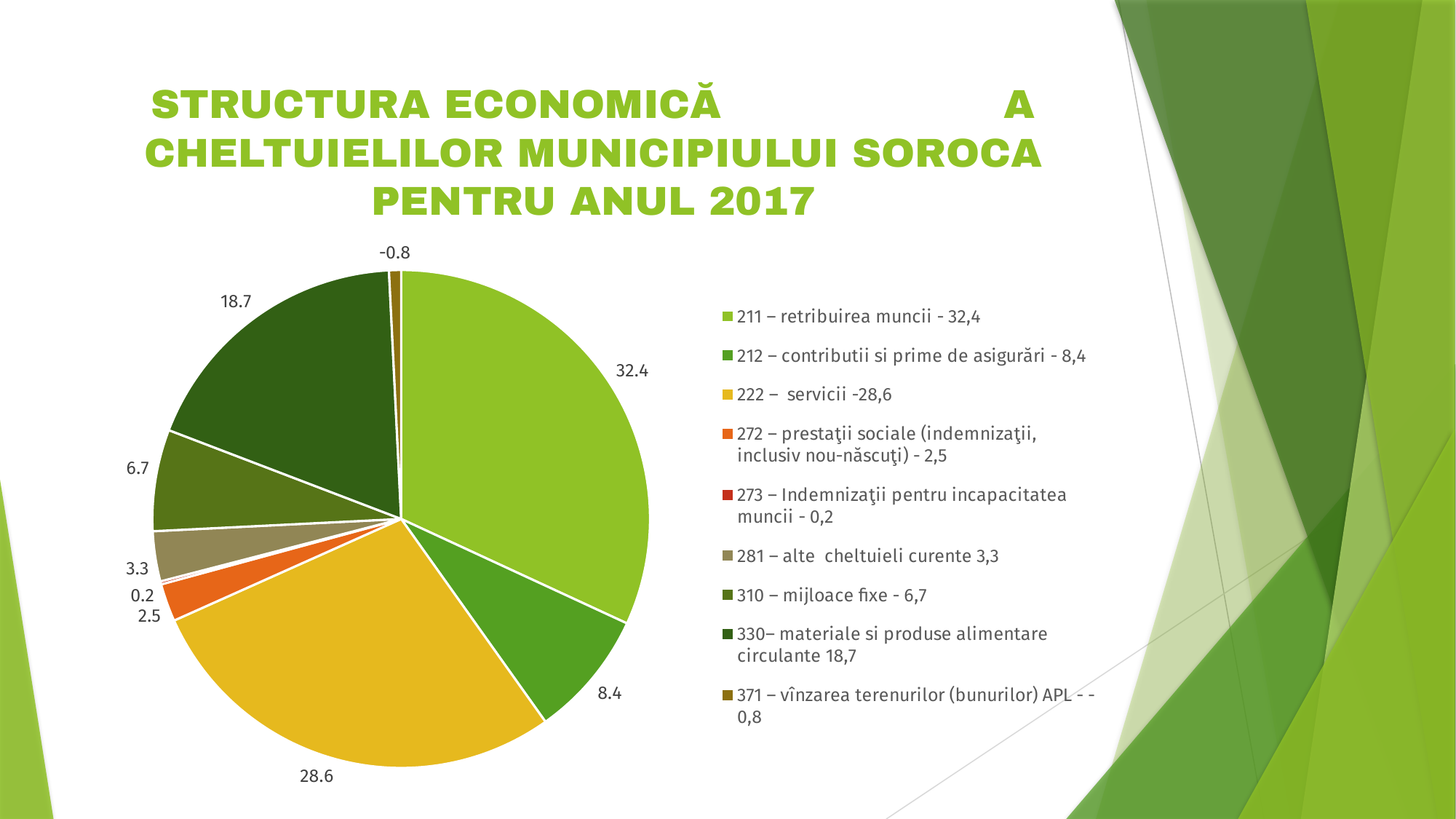

# Structura economică                     a cheltuielilor municipiului Soroca pentru anul 2017

### Chart

| Category | Столбец1 |
|---|---|
| 211 – retribuirea muncii - 32,4 | 32.4 |
| 212 – contributii si prime de asigurări - 8,4 | 8.4 |
| 222 –  servicii -28,6 | 28.6 |
| 272 – prestaţii sociale (indemnizaţii, inclusiv nou-născuţi) - 2,5 | 2.5 |
| 273 – Indemnizaţii pentru incapacitatea muncii - 0,2 | 0.2 |
| 281 – alte  cheltuieli curente 3,3 | 3.3 |
| 310 – mijloace fixe - 6,7 | 6.7 |
| 330– materiale si produse alimentare circulante 18,7 | 18.7 |
| 371 – vînzarea terenurilor (bunurilor) APL - -0,8 | -0.8 |